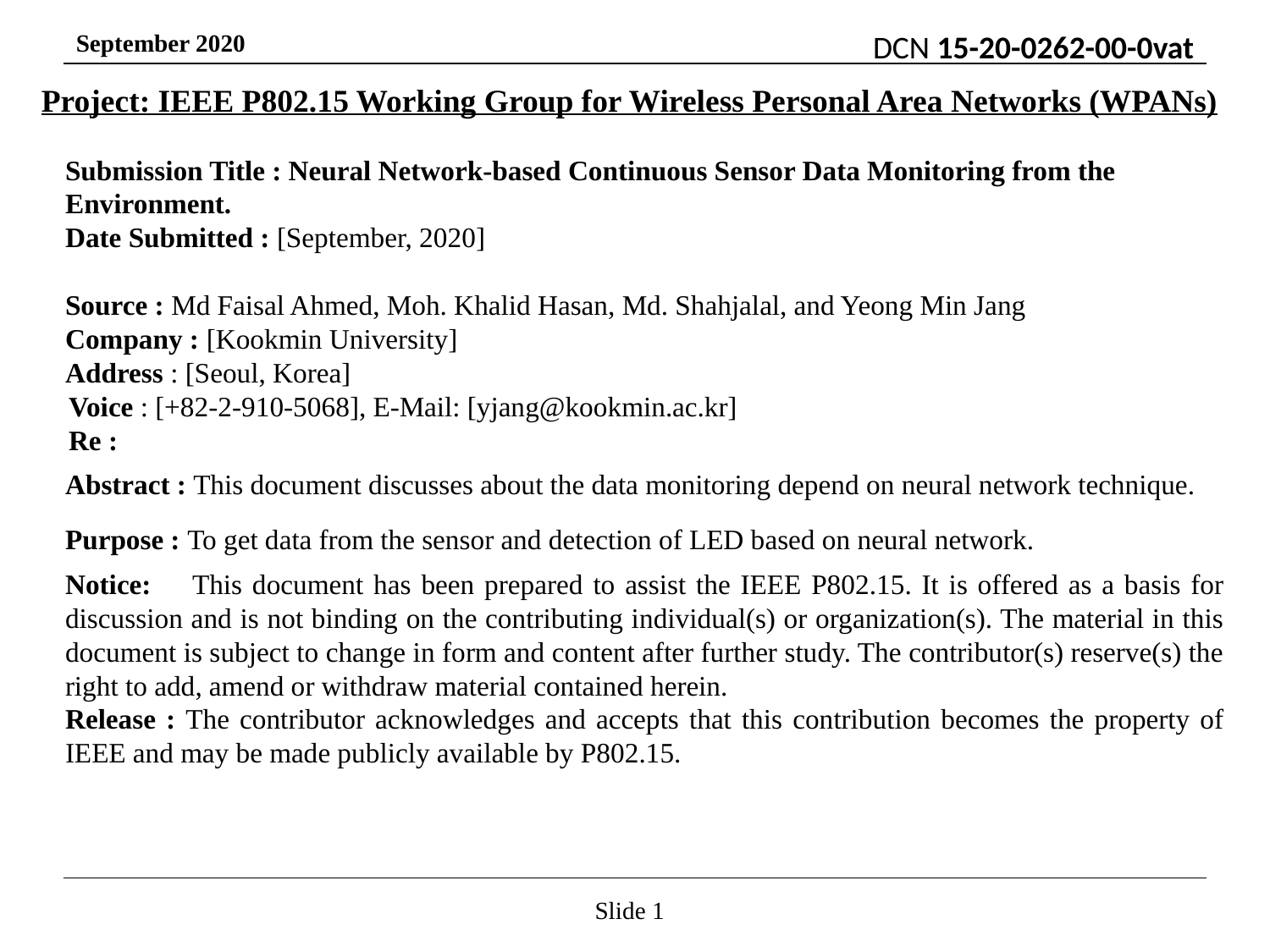

Project: IEEE P802.15 Working Group for Wireless Personal Area Networks (WPANs)

Submission Title : Neural Network-based Continuous Sensor Data Monitoring from the Environment.
Date Submitted : [September, 2020]

Source : Md Faisal Ahmed, Moh. Khalid Hasan, Md. Shahjalal, and Yeong Min Jang
Company : [Kookmin University]
     Address : [Seoul, Korea]
     Voice : [+82-2-910-5068], E-Mail: [yjang@kookmin.ac.kr]
     Re :
Abstract : This document discusses about the data monitoring depend on neural network technique.
Purpose : To get data from the sensor and detection of LED based on neural network.
Notice:	This document has been prepared to assist the IEEE P802.15. It is offered as a basis for discussion and is not binding on the contributing individual(s) or organization(s). The material in this document is subject to change in form and content after further study. The contributor(s) reserve(s) the right to add, amend or withdraw material contained herein.
Release : The contributor acknowledges and accepts that this contribution becomes the property of IEEE and may be made publicly available by P802.15.
Slide 1